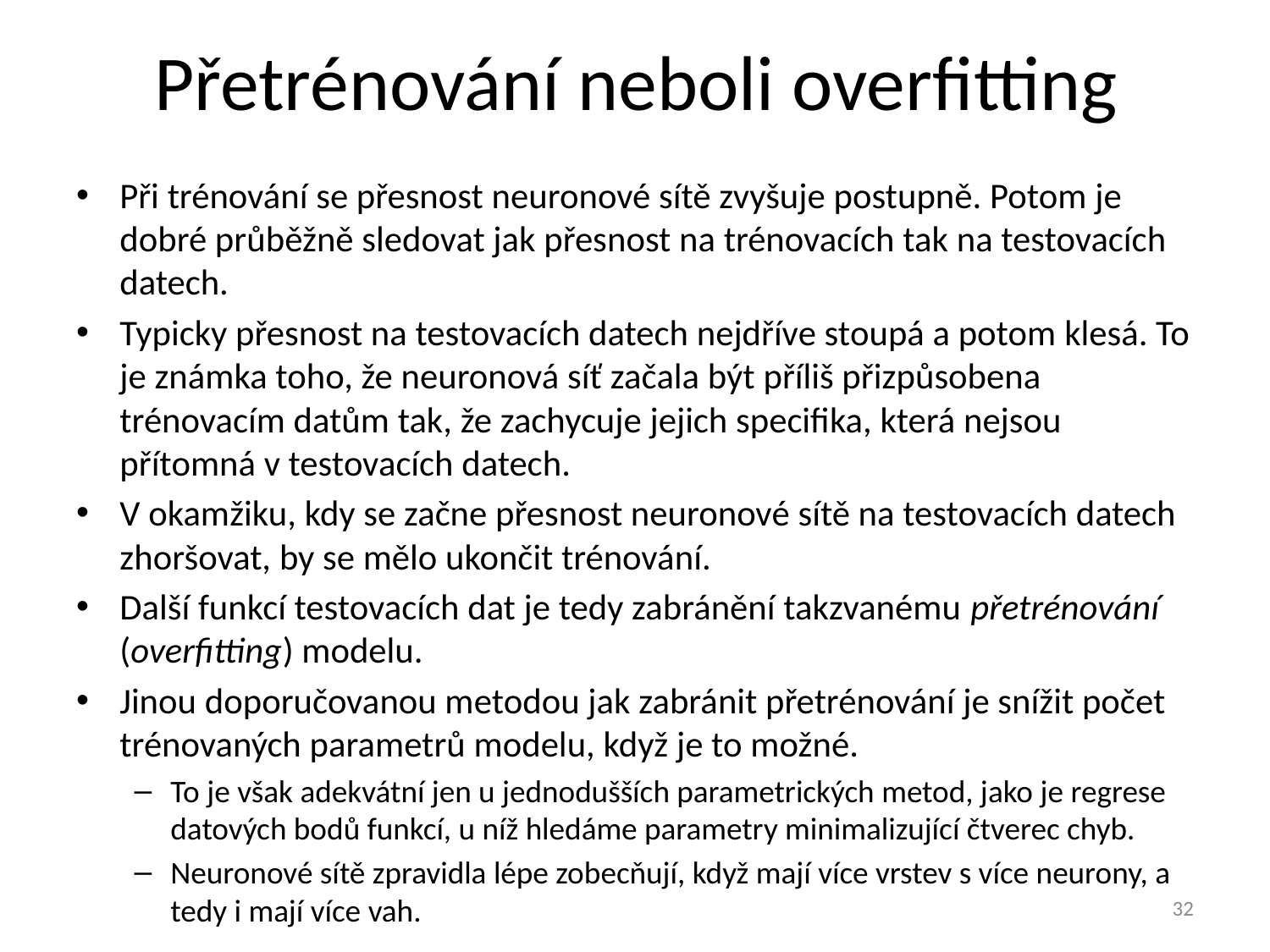

# Přetrénování neboli overfitting
Při trénování se přesnost neuronové sítě zvyšuje postupně. Potom je dobré průběžně sledovat jak přesnost na trénovacích tak na testovacích datech.
Typicky přesnost na testovacích datech nejdříve stoupá a potom klesá. To je známka toho, že neuronová síť začala být příliš přizpůsobena trénovacím datům tak, že zachycuje jejich specifika, která nejsou přítomná v testovacích datech.
V okamžiku, kdy se začne přesnost neuronové sítě na testovacích datech zhoršovat, by se mělo ukončit trénování.
Další funkcí testovacích dat je tedy zabránění takzvanému přetrénování (overfitting) modelu.
Jinou doporučovanou metodou jak zabránit přetrénování je snížit počet trénovaných parametrů modelu, když je to možné.
To je však adekvátní jen u jednodušších parametrických metod, jako je regrese datových bodů funkcí, u níž hledáme parametry minimalizující čtverec chyb.
Neuronové sítě zpravidla lépe zobecňují, když mají více vrstev s více neurony, a tedy i mají více vah.
32